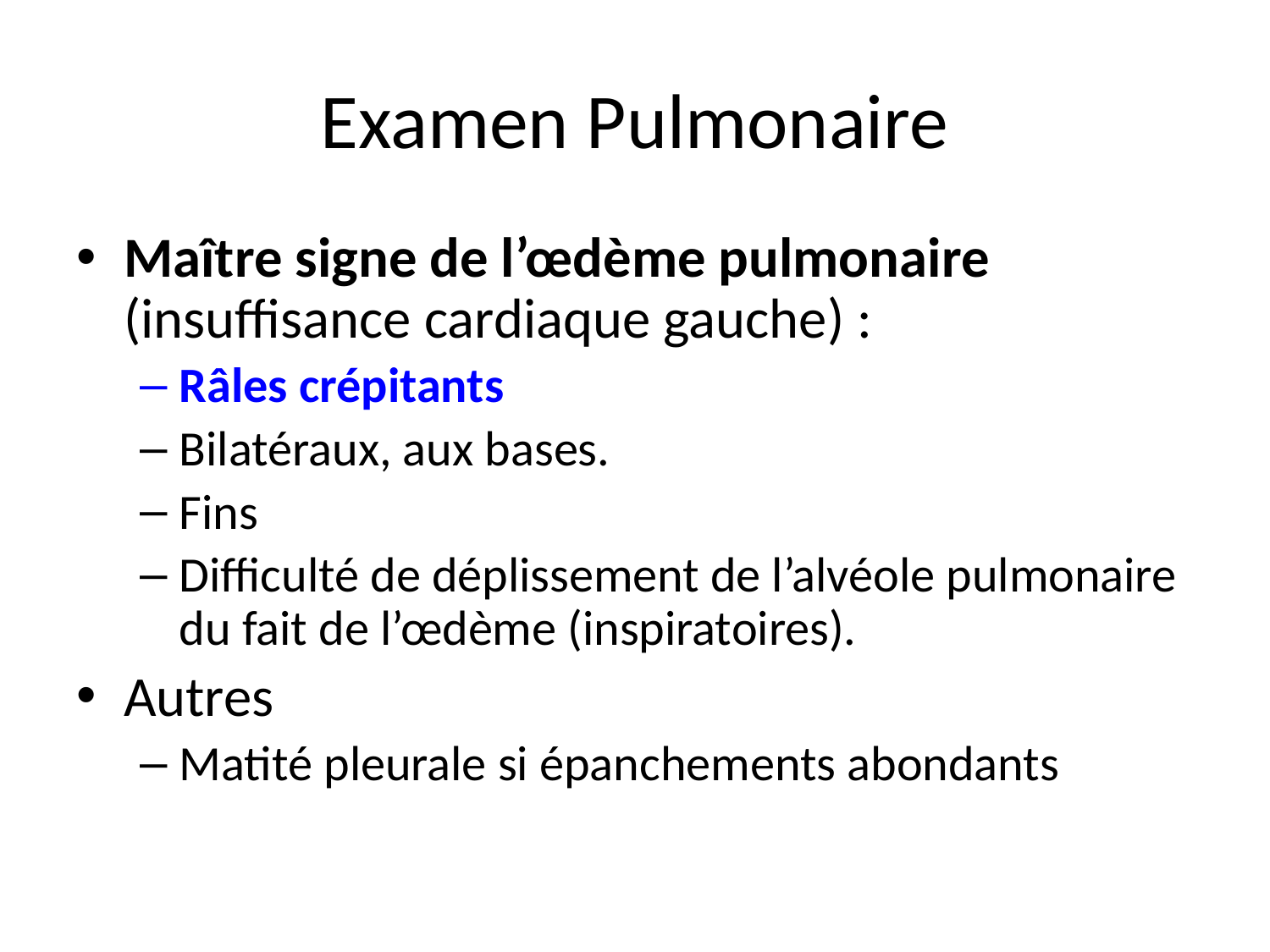

# Examen Pulmonaire
Maître signe de l’œdème pulmonaire (insuffisance cardiaque gauche) :
Râles crépitants
Bilatéraux, aux bases.
Fins
Difficulté de déplissement de l’alvéole pulmonaire du fait de l’œdème (inspiratoires).
Autres
Matité pleurale si épanchements abondants